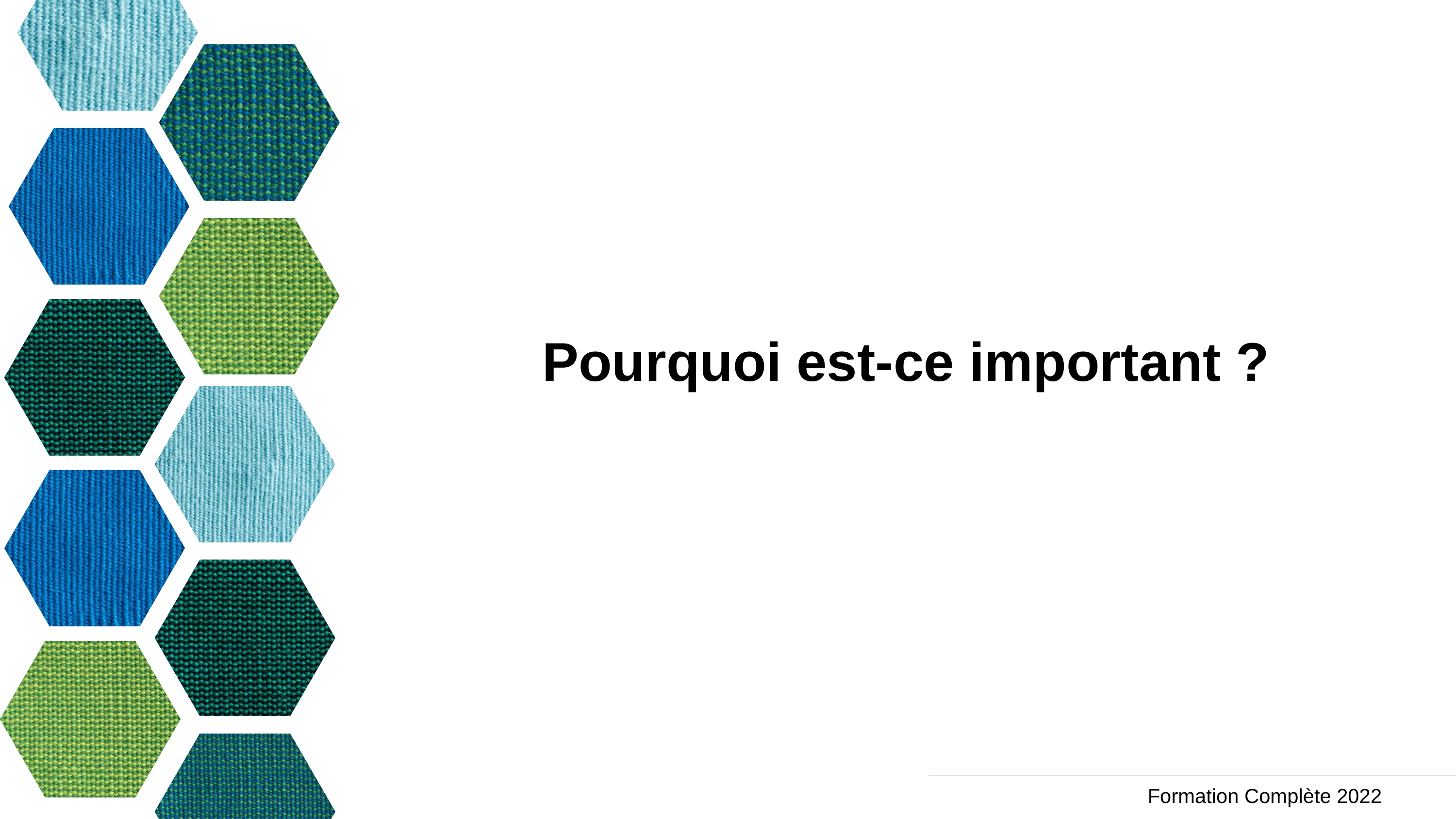

Pourquoi est-ce important ?
Formation Complète 2022